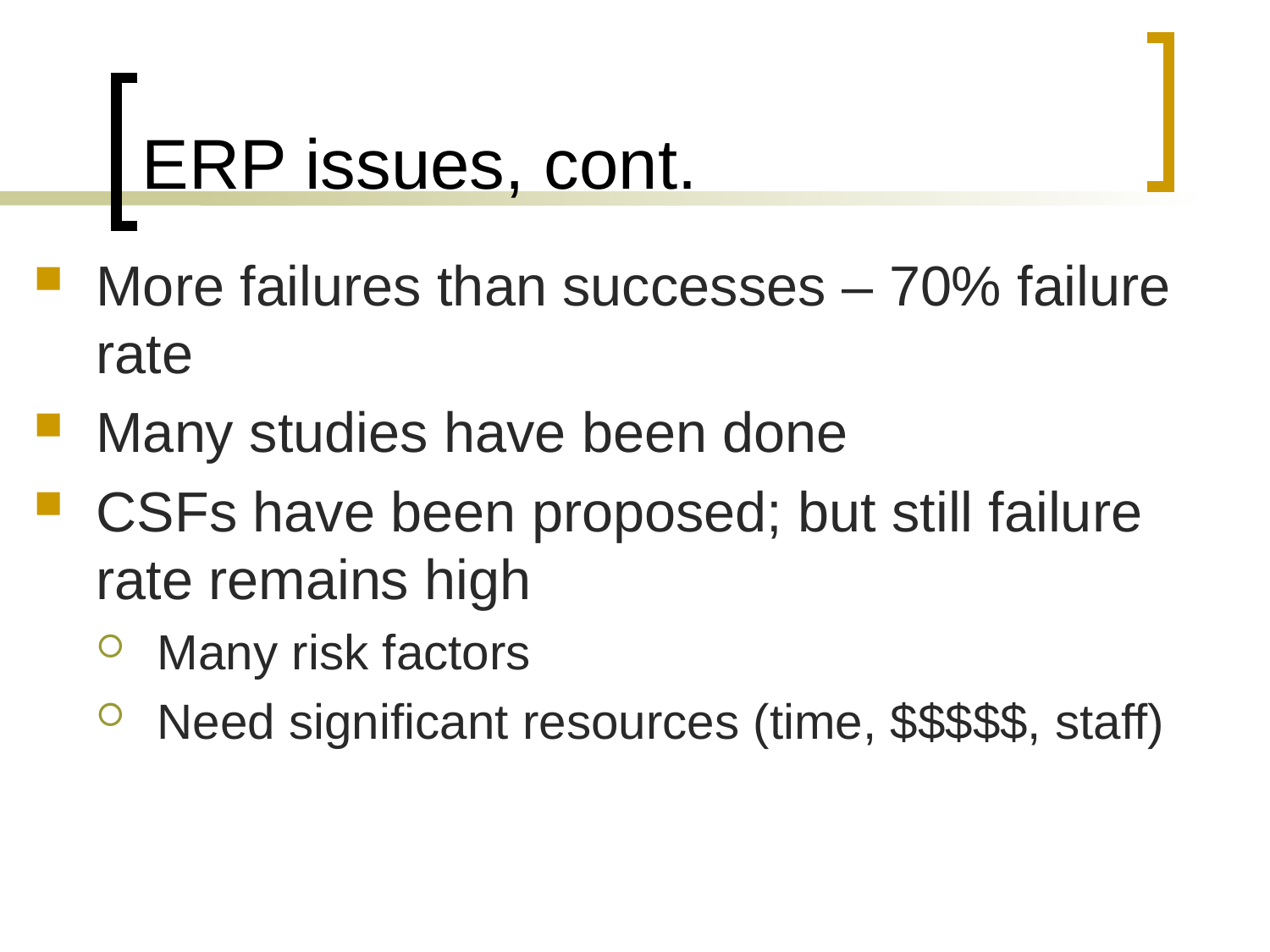

# ERP issues, cont.
More failures than successes – 70% failure rate
Many studies have been done
CSFs have been proposed; but still failure rate remains high
Many risk factors
Need significant resources (time, $$$$$, staff)